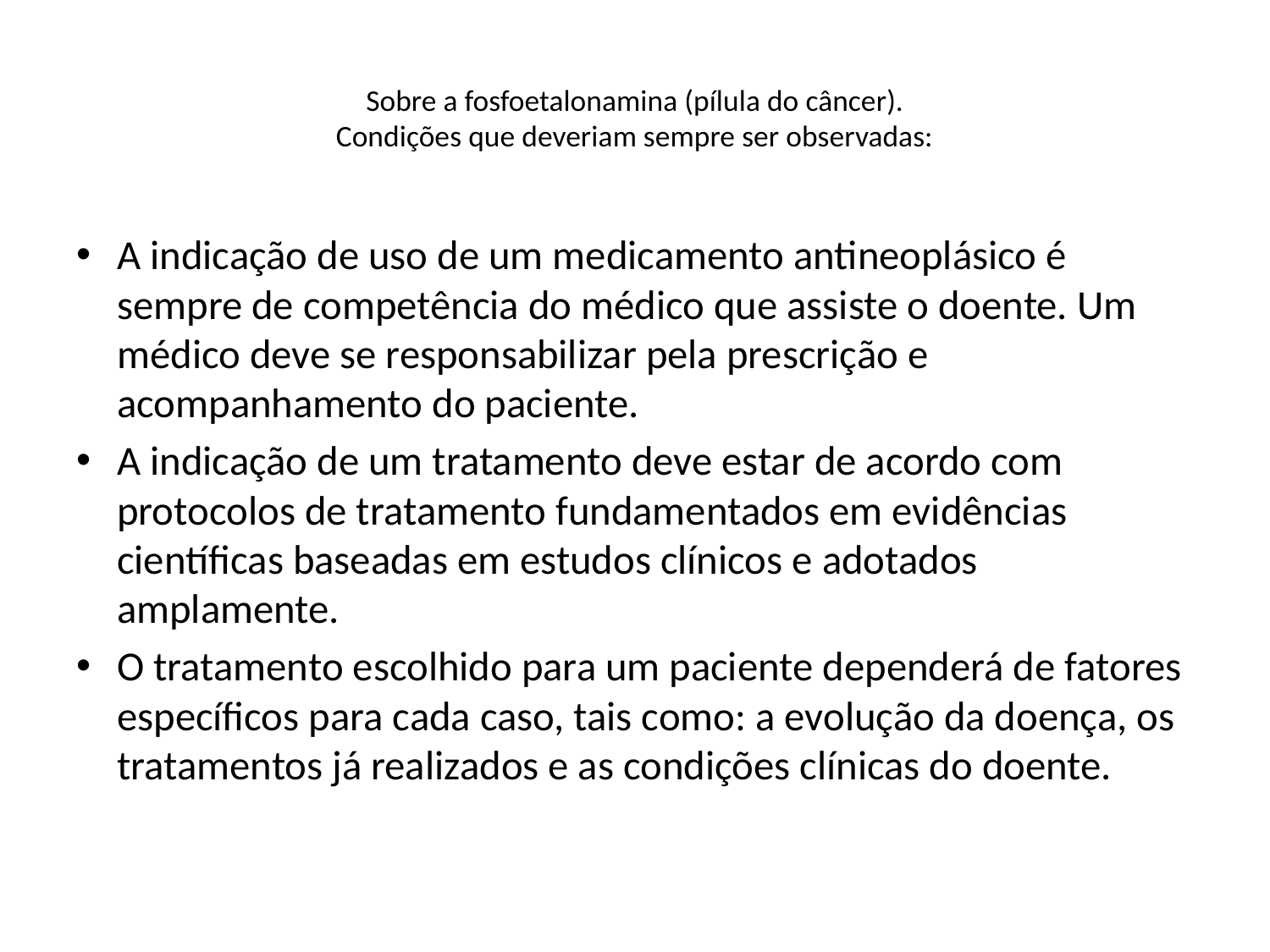

# Sobre a fosfoetalonamina (pílula do câncer). Condições que deveriam sempre ser observadas:
A indicação de uso de um medicamento antineoplásico é sempre de competência do médico que assiste o doente. Um médico deve se responsabilizar pela prescrição e acompanhamento do paciente.
A indicação de um tratamento deve estar de acordo com protocolos de tratamento fundamentados em evidências científicas baseadas em estudos clínicos e adotados amplamente.
O tratamento escolhido para um paciente dependerá de fatores específicos para cada caso, tais como: a evolução da doença, os tratamentos já realizados e as condições clínicas do doente.